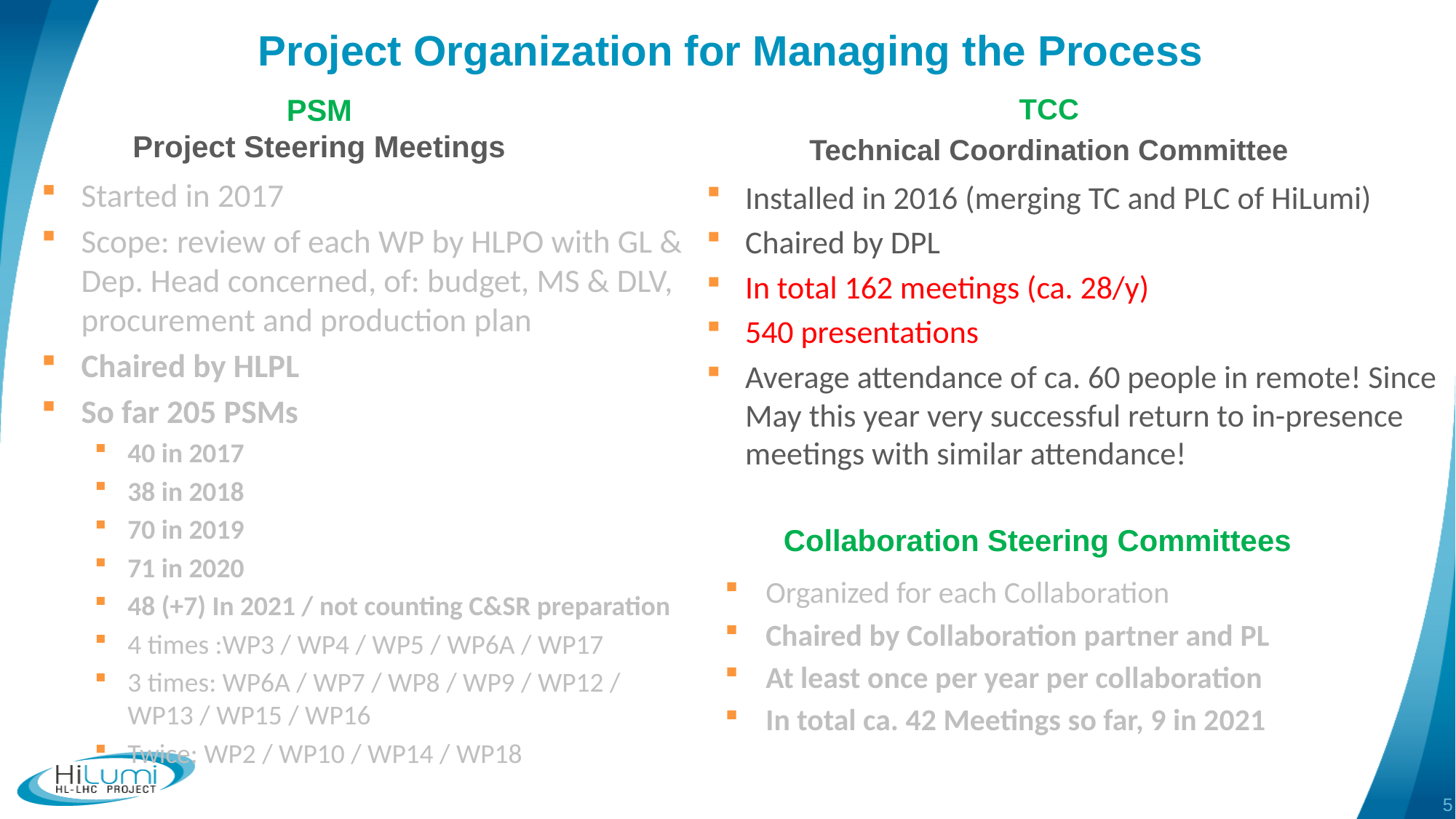

# Project Organization for Managing the Process
PSM
Project Steering Meetings
TCC
Technical Coordination Committee
Started in 2017
Scope: review of each WP by HLPO with GL & Dep. Head concerned, of: budget, MS & DLV, procurement and production plan
Chaired by HLPL
So far 205 PSMs
40 in 2017
38 in 2018
70 in 2019
71 in 2020
48 (+7) In 2021 / not counting C&SR preparation
4 times :WP3 / WP4 / WP5 / WP6A / WP17
3 times: WP6A / WP7 / WP8 / WP9 / WP12 / WP13 / WP15 / WP16
Twice: WP2 / WP10 / WP14 / WP18
Installed in 2016 (merging TC and PLC of HiLumi)
Chaired by DPL
In total 162 meetings (ca. 28/y)
540 presentations
Average attendance of ca. 60 people in remote! Since May this year very successful return to in-presence meetings with similar attendance!

Collaboration Steering Committees
Organized for each Collaboration
Chaired by Collaboration partner and PL
At least once per year per collaboration
In total ca. 42 Meetings so far, 9 in 2021
5